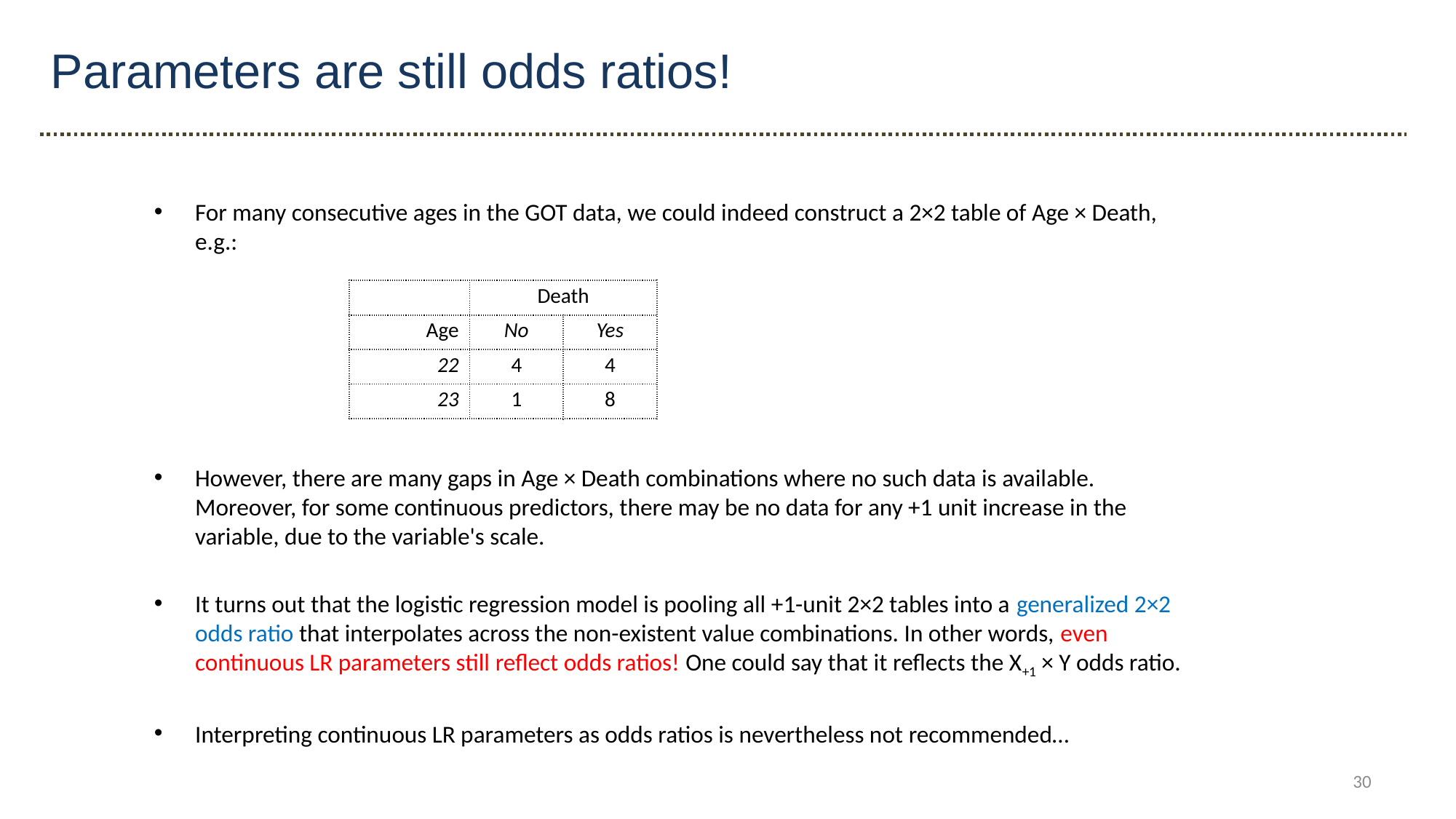

Parameters are still odds ratios!
For many consecutive ages in the GOT data, we could indeed construct a 2×2 table of Age × Death, e.g.:

However, there are many gaps in Age × Death combinations where no such data is available. Moreover, for some continuous predictors, there may be no data for any +1 unit increase in the variable, due to the variable's scale.

It turns out that the logistic regression model is pooling all +1-unit 2×2 tables into a generalized 2×2 odds ratio that interpolates across the non-existent value combinations. In other words, even continuous LR parameters still reflect odds ratios! One could say that it reflects the X+1 × Y odds ratio.

Interpreting continuous LR parameters as odds ratios is nevertheless not recommended…
|  | Death |  |
| --- | --- | --- |
| Age | No | Yes |
| 22 | 4 | 4 |
| 23 | 1 | 8 |
30